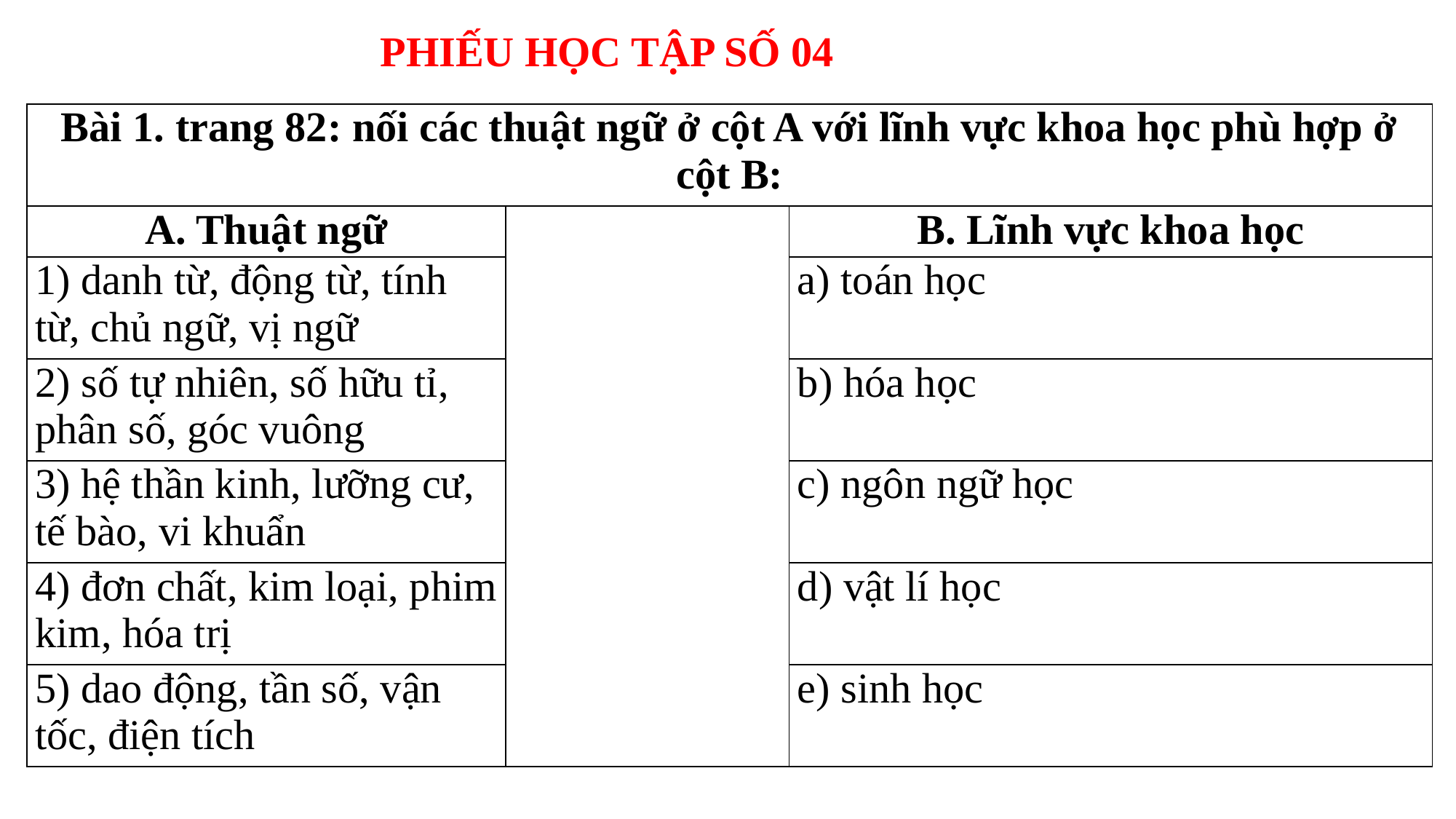

PHIẾU HỌC TẬP SỐ 04
| Bài 1. trang 82: nối các thuật ngữ ở cột A với lĩnh vực khoa học phù hợp ở cột B: |  |  |
| --- | --- | --- |
| A. Thuật ngữ |  | B. Lĩnh vực khoa học |
| 1) danh từ, động từ, tính từ, chủ ngữ, vị ngữ |  | a) toán học |
| 2) số tự nhiên, số hữu tỉ, phân số, góc vuông |  | b) hóa học |
| 3) hệ thần kinh, lưỡng cư, tế bào, vi khuẩn |  | c) ngôn ngữ học |
| 4) đơn chất, kim loại, phim kim, hóa trị |  | d) vật lí học |
| 5) dao động, tần số, vận tốc, điện tích |  | e) sinh học |